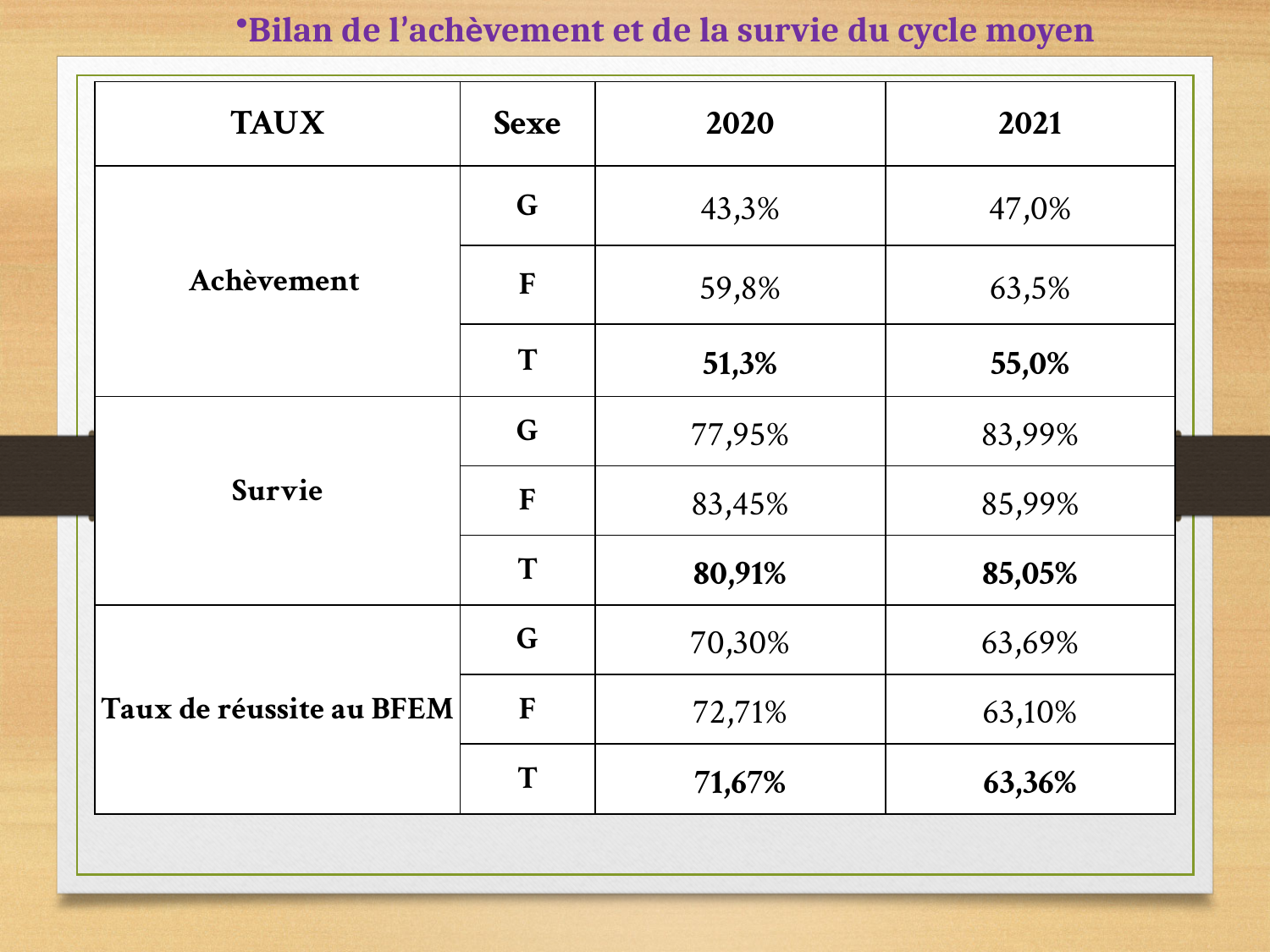

Bilan de l’achèvement et de la survie du cycle moyen
| TAUX | Sexe | 2020 | 2021 |
| --- | --- | --- | --- |
| Achèvement | G | 43,3% | 47,0% |
|  | F | 59,8% | 63,5% |
|  | T | 51,3% | 55,0% |
| Survie | G | 77,95% | 83,99% |
|  | F | 83,45% | 85,99% |
|  | T | 80,91% | 85,05% |
| Taux de réussite au BFEM | G | 70,30% | 63,69% |
|  | F | 72,71% | 63,10% |
|  | T | 71,67% | 63,36% |